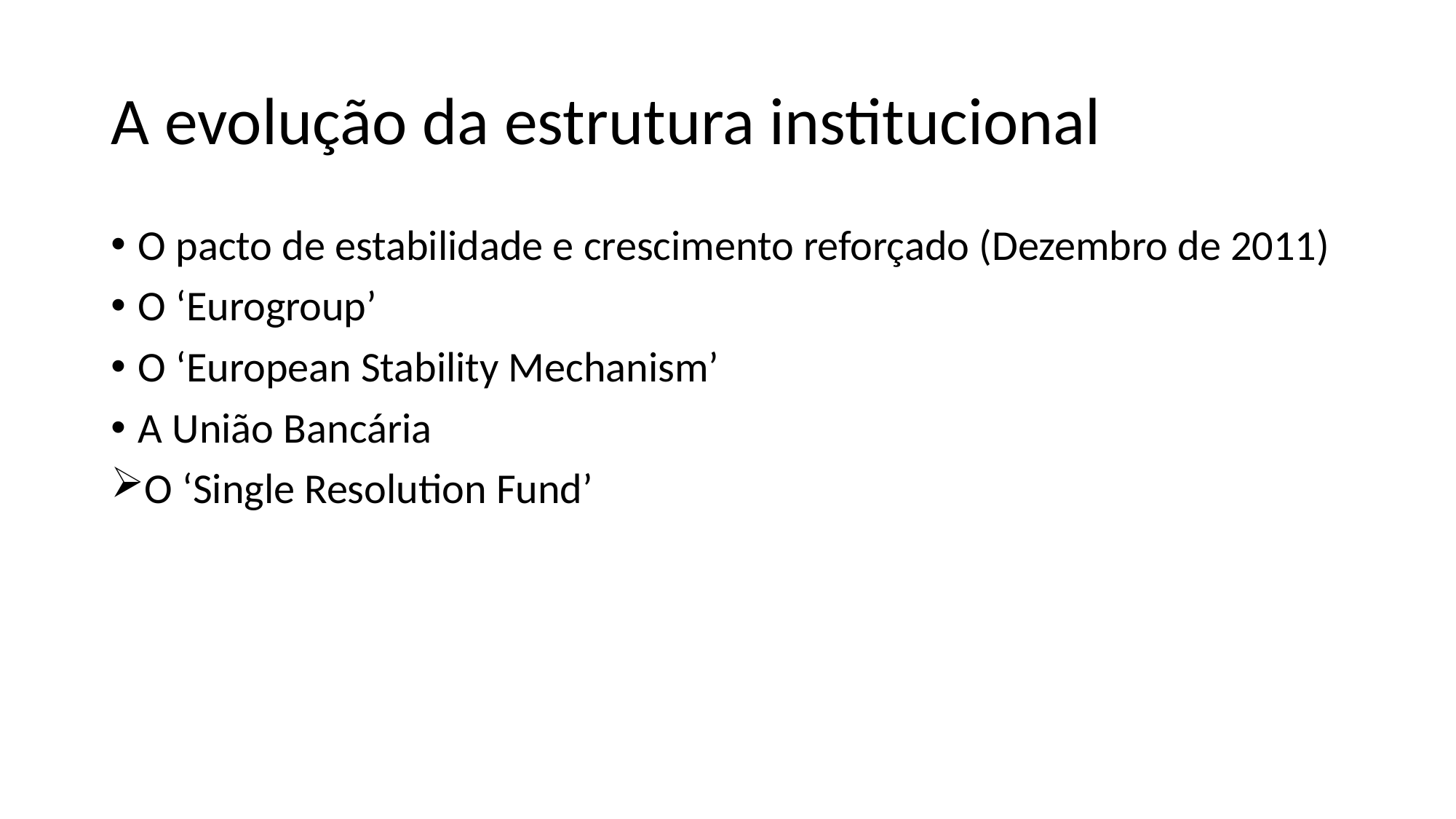

# A evolução da estrutura institucional
O pacto de estabilidade e crescimento reforçado (Dezembro de 2011)
O ‘Eurogroup’
O ‘European Stability Mechanism’
A União Bancária
O ‘Single Resolution Fund’